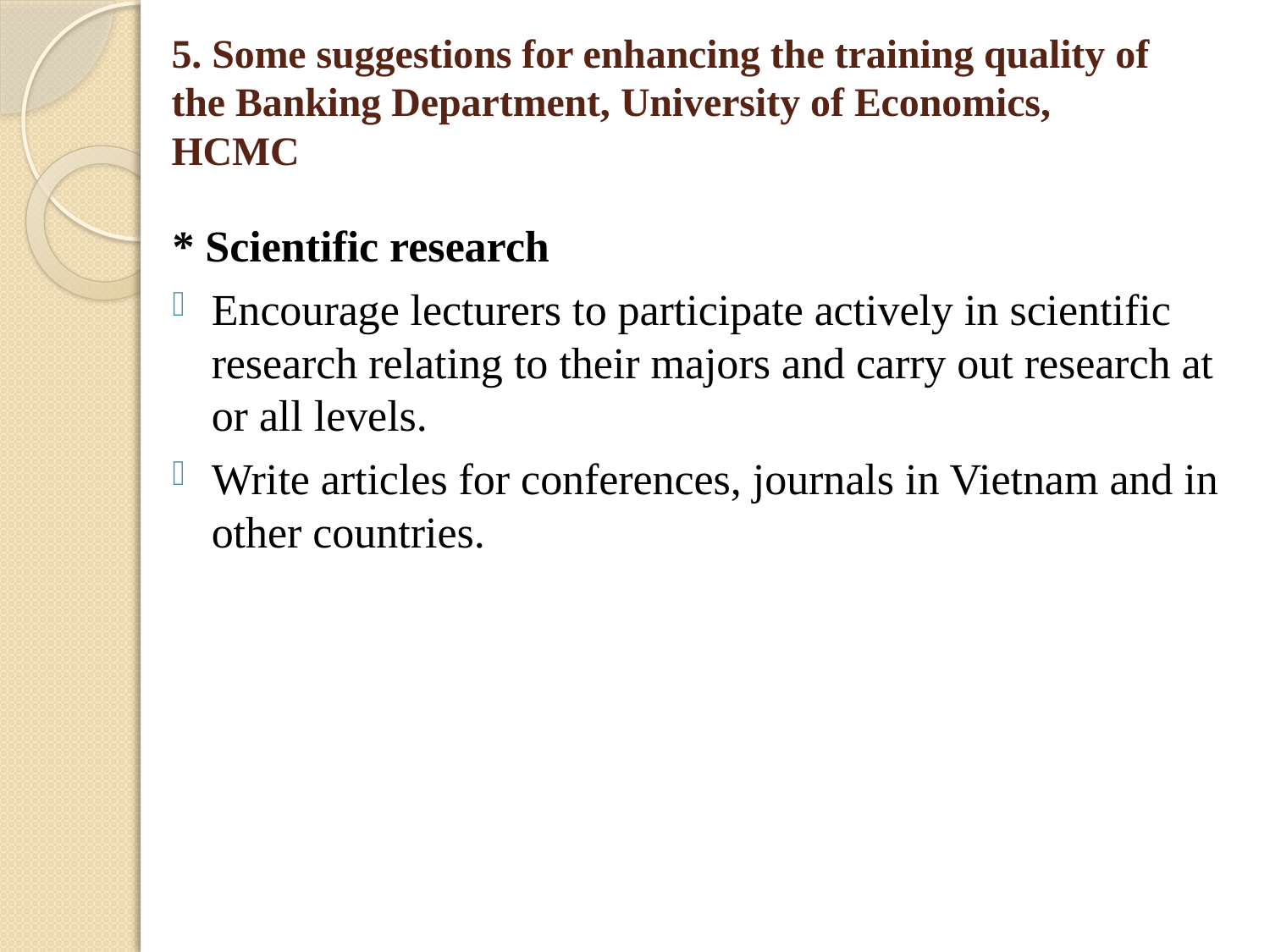

# 5. Some suggestions for enhancing the training quality of the Banking Department, University of Economics, HCMC
* Scientific research
Encourage lecturers to participate actively in scientific research relating to their majors and carry out research at or all levels.
Write articles for conferences, journals in Vietnam and in other countries.